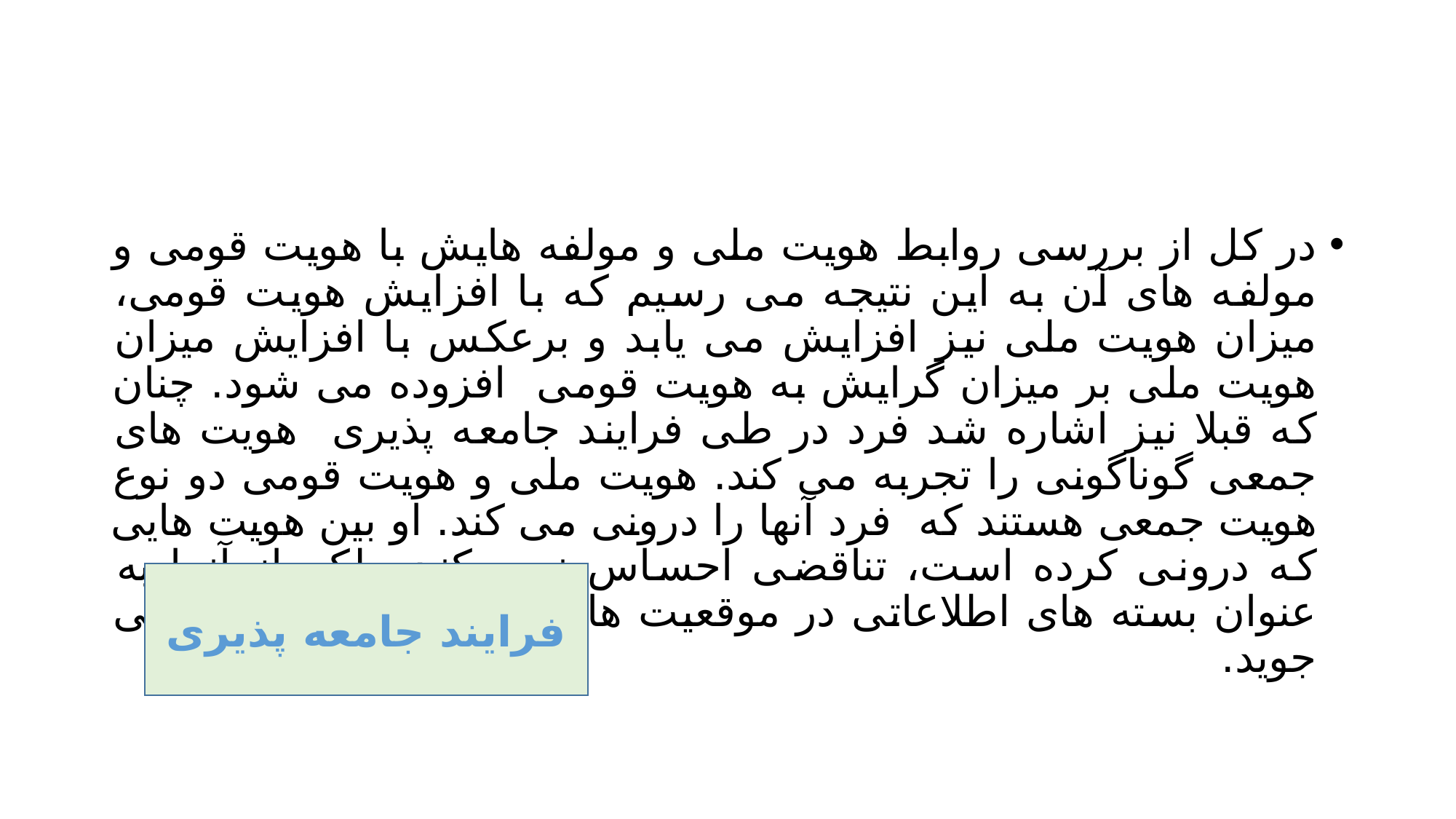

#
در کل از بررسی روابط هویت ملی و مولفه هایش با هویت قومی و مولفه های آن به این نتیجه می رسیم که با افزایش هویت قومی، میزان هویت ملی نیز افزایش می یابد و برعکس با افزایش میزان هویت ملی بر میزان گرایش به هویت قومی  افزوده می شود. چنان که قبلا نیز اشاره شد فرد در طی فرایند جامعه پذیری  هویت های جمعی گوناگونی را تجربه می کند. هویت ملی و هویت قومی دو نوع هویت جمعی هستند که  فرد آنها را درونی می کند. او بین هویت هایی که درونی کرده است، تناقضی احساس نمی کند، بلکه از آنها به عنوان بسته های اطلاعاتی در موقعیت های کنشی مقتضی سود می جوید.
فرایند جامعه پذیری